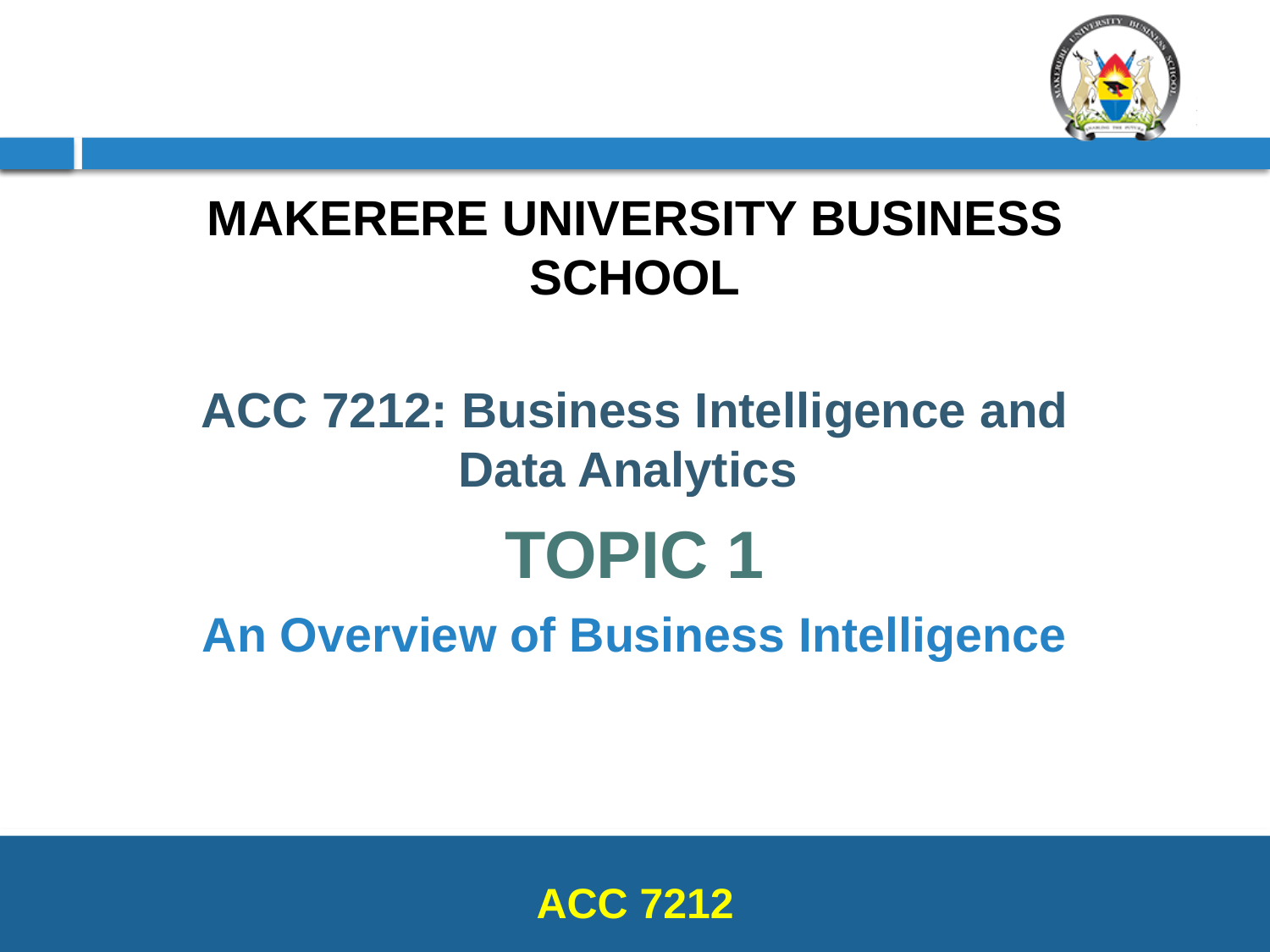

ACC 7212: Business Intelligence and Data Analytics
TOPIC 1
An Overview of Business Intelligence
ACC 7212